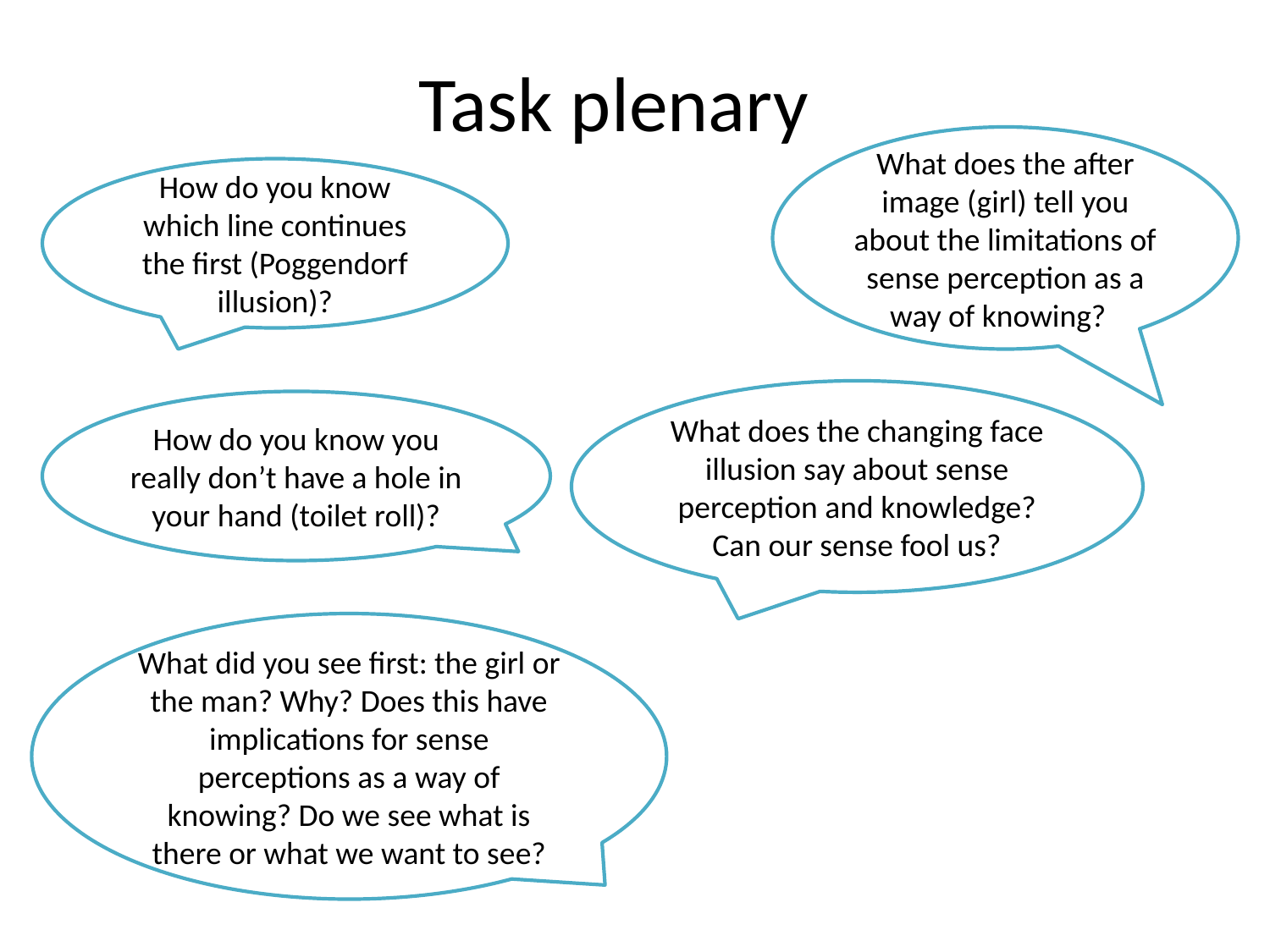

# Task plenary
What does the after image (girl) tell you about the limitations of sense perception as a way of knowing?
How do you know which line continues the first (Poggendorf illusion)?
What does the changing face illusion say about sense perception and knowledge? Can our sense fool us?
How do you know you really don’t have a hole in your hand (toilet roll)?
What did you see first: the girl or the man? Why? Does this have implications for sense perceptions as a way of knowing? Do we see what is there or what we want to see?